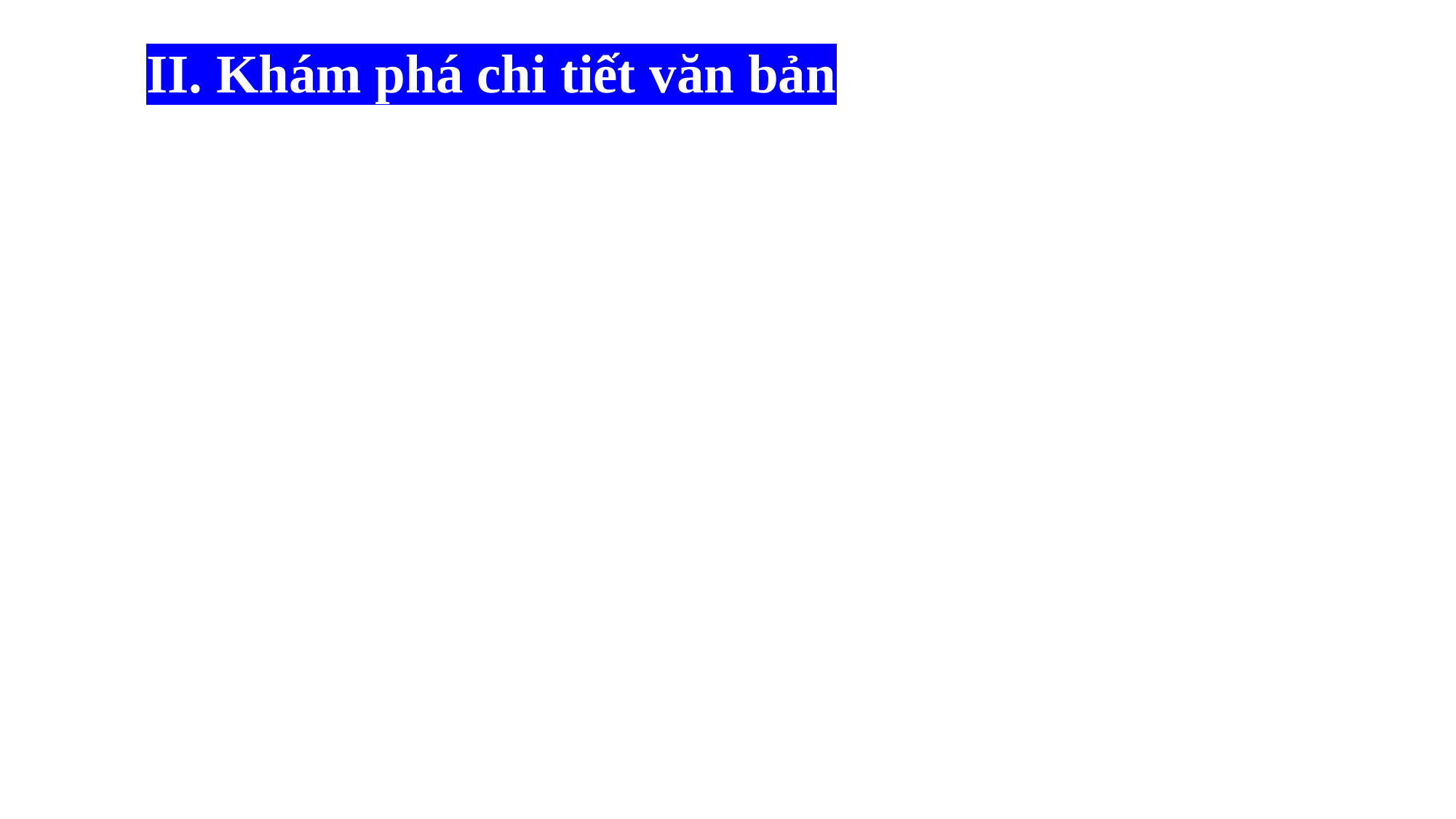

II. Khám phá chi tiết văn bản